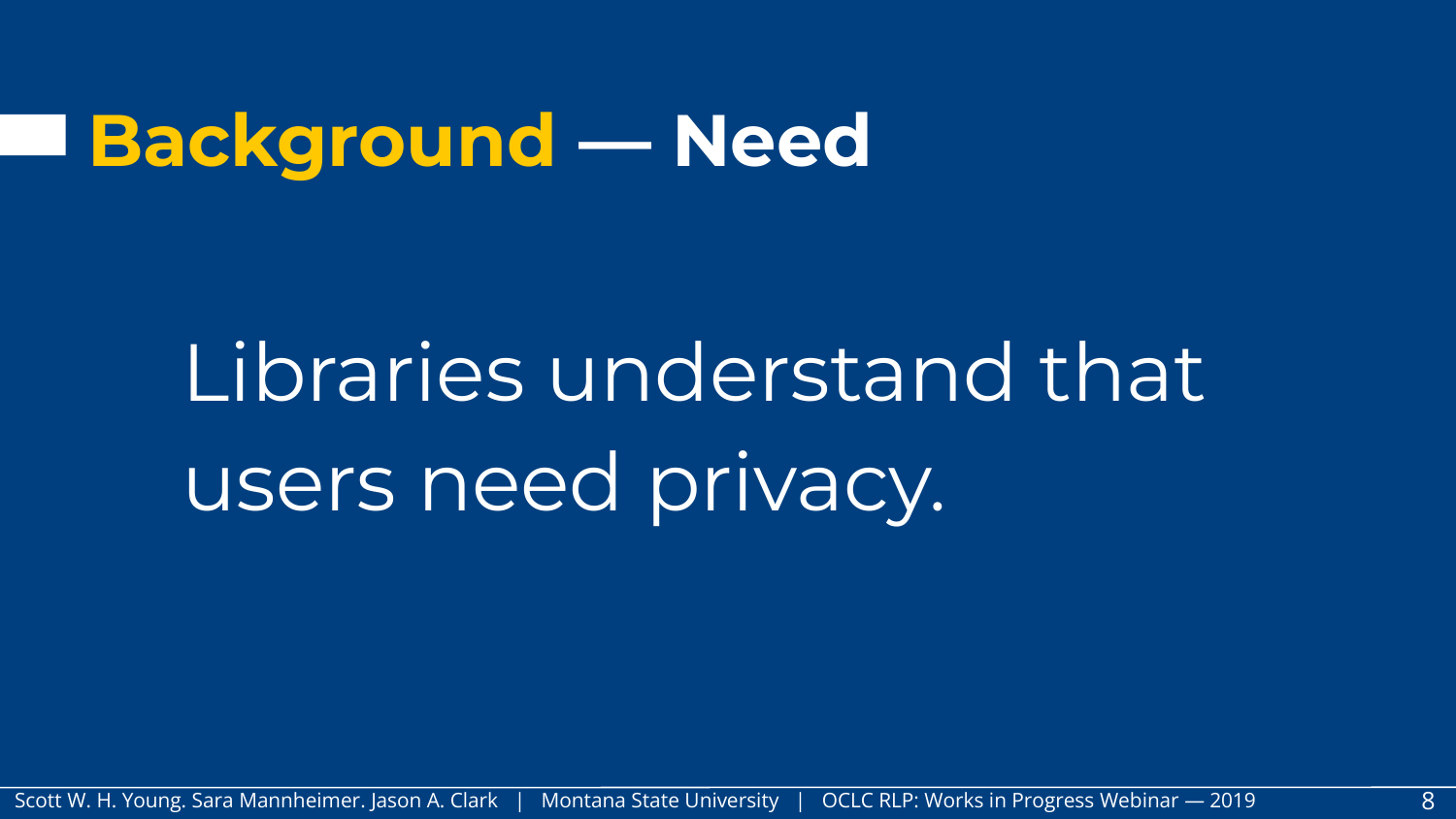

# Background — Need
Libraries understand that
users need privacy.